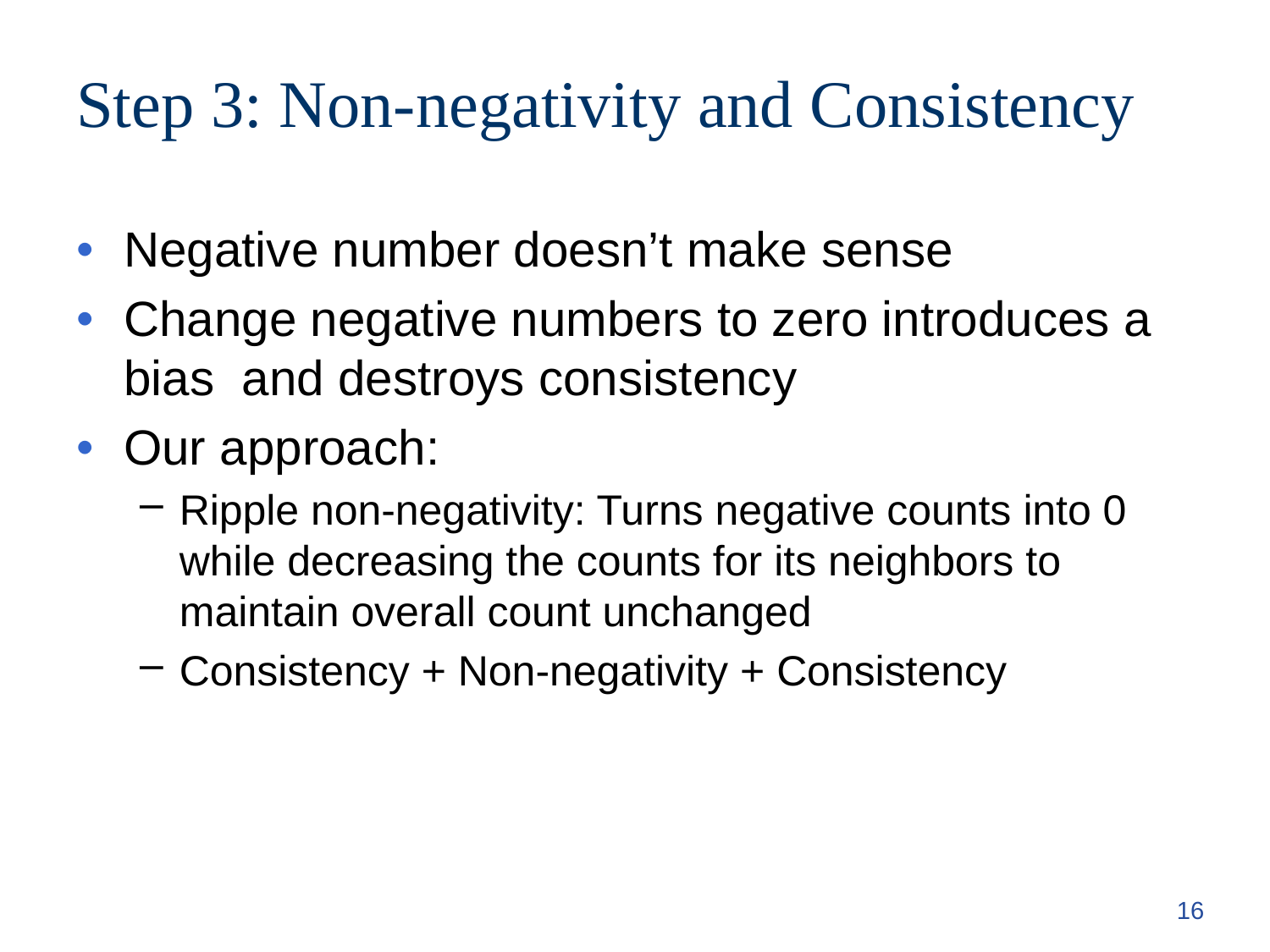

# Step 3: Non-negativity and Consistency
Negative number doesn’t make sense
Change negative numbers to zero introduces a bias  and destroys consistency
Our approach:
Ripple non-negativity: Turns negative counts into 0 while decreasing the counts for its neighbors to maintain overall count unchanged
Consistency + Non-negativity + Consistency
16